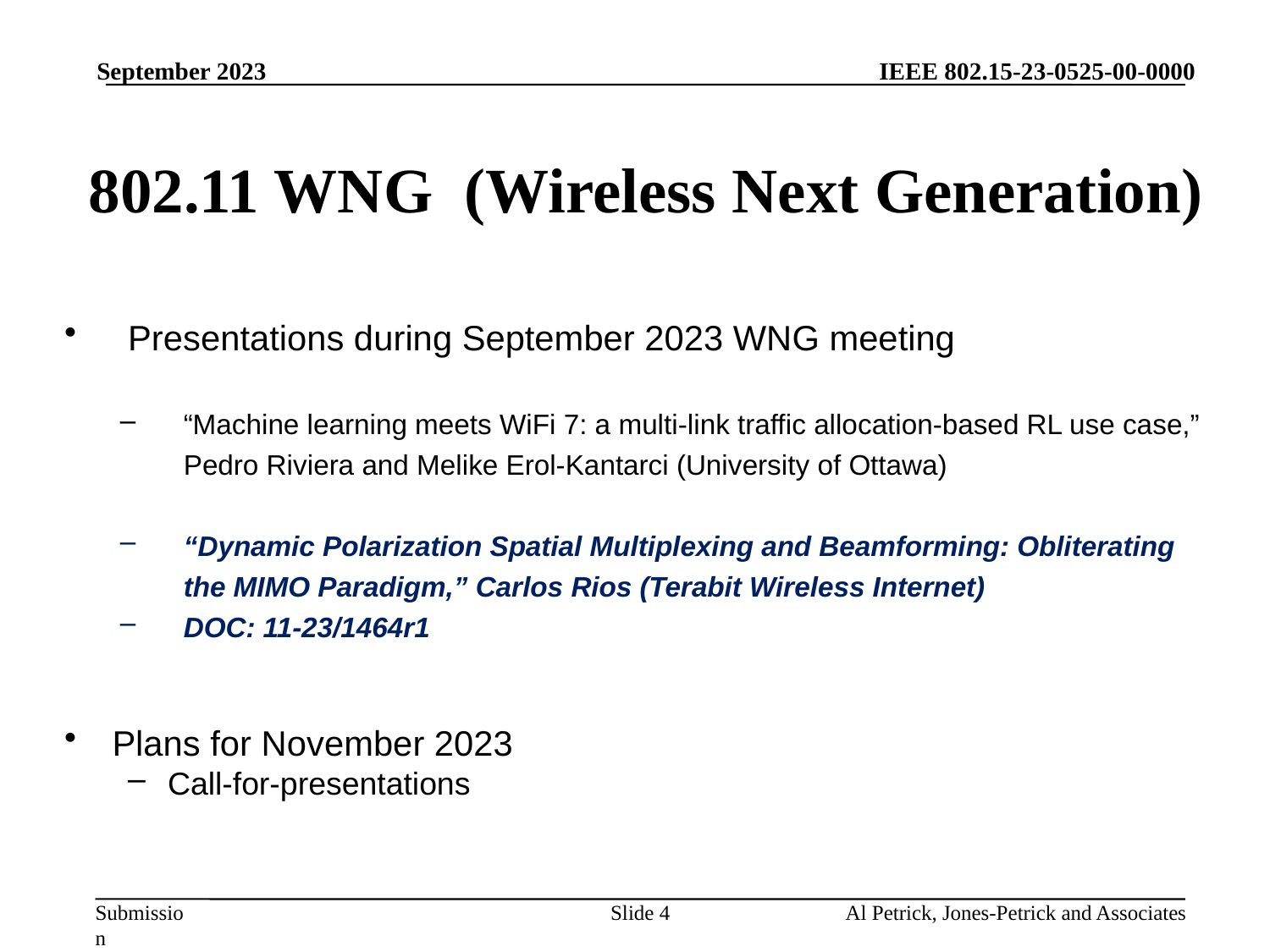

September 2023
# 802.11 WNG  (Wireless Next Generation)

Presentations during September 2023 WNG meeting

“Machine learning meets WiFi 7: a multi-link traffic allocation-based RL use case,” Pedro Riviera and Melike Erol-Kantarci (University of Ottawa)

“Dynamic Polarization Spatial Multiplexing and Beamforming: Obliterating the MIMO Paradigm,” Carlos Rios (Terabit Wireless Internet)
DOC: 11-23/1464r1

Plans for November 2023
Call-for-presentations

Slide 4
Al Petrick, Jones-Petrick and Associates